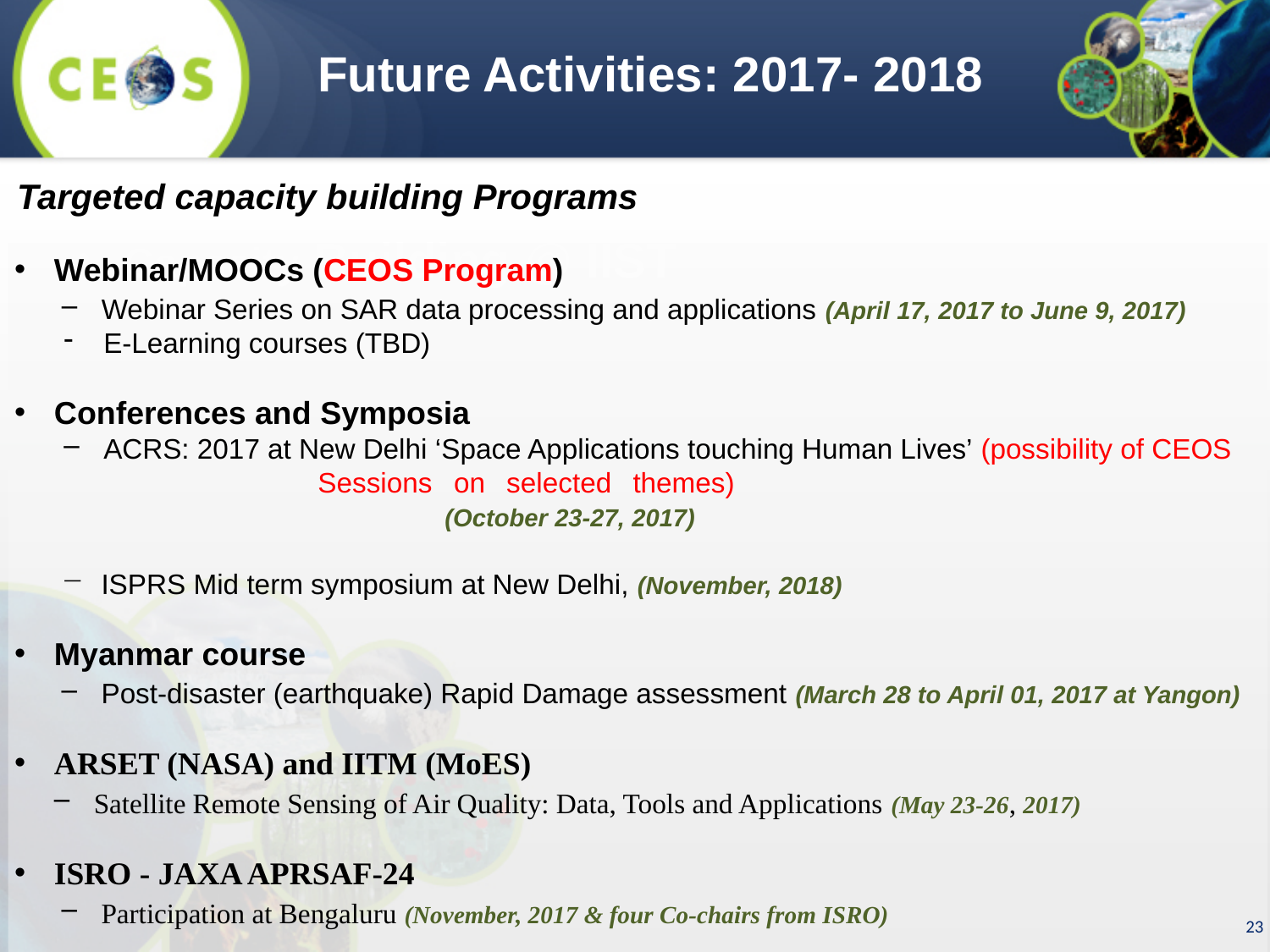

Future Activities: 2017- 2018

Targeted capacity building Programs
Capacity Building @ IIST
Webinar/MOOCs (CEOS Program)
Webinar Series on SAR data processing and applications (April 17, 2017 to June 9, 2017)
E-Learning courses (TBD)

Conferences and Symposia
ACRS: 2017 at New Delhi ‘Space Applications touching Human Lives’ (possibility of CEOS
		Sessions on selected themes) 							(October 23-27, 2017)

ISPRS Mid term symposium at New Delhi, (November, 2018)

Myanmar course
Post-disaster (earthquake) Rapid Damage assessment (March 28 to April 01, 2017 at Yangon)

ARSET (NASA) and IITM (MoES)
Satellite Remote Sensing of Air Quality: Data, Tools and Applications (May 23-26, 2017)

ISRO - JAXA APRSAF-24
Participation at Bengaluru (November, 2017 & four Co-chairs from ISRO)

23